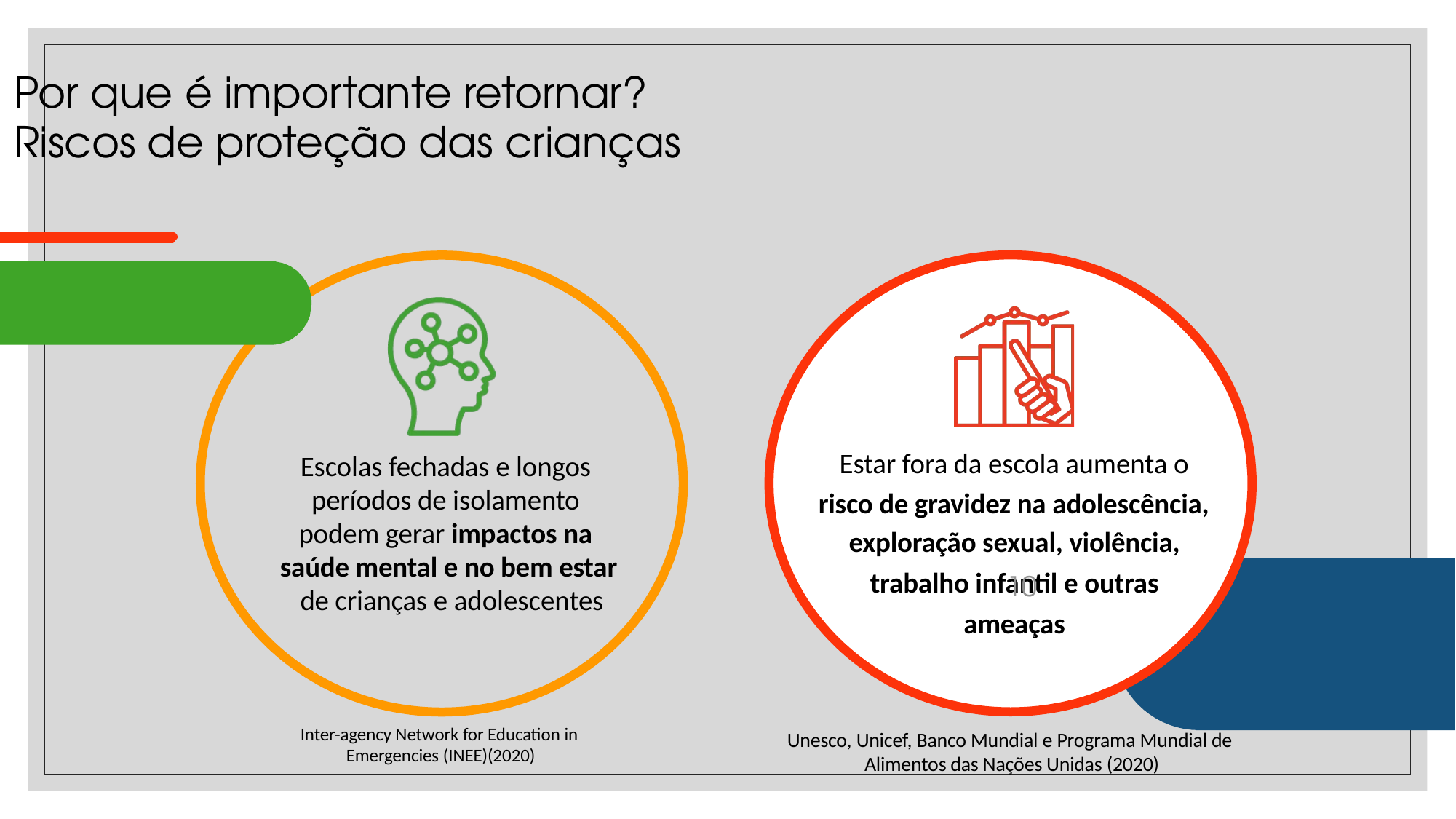

# Por que é importante retornar? Riscos de proteção das crianças

Estar fora da escola aumenta o
risco de gravidez na adolescência,
Escolas fechadas e longos  períodos de isolamento  podem gerar impactos na  saúde mental e no bem estar  de crianças e adolescentes
exploração sexual, violência,  trabalho infantil e outras  ameaças
10
Inter-agency Network for Education in  Emergencies (INEE)(2020)
Unesco, Unicef, Banco Mundial e Programa Mundial de  Alimentos das Nações Unidas (2020)